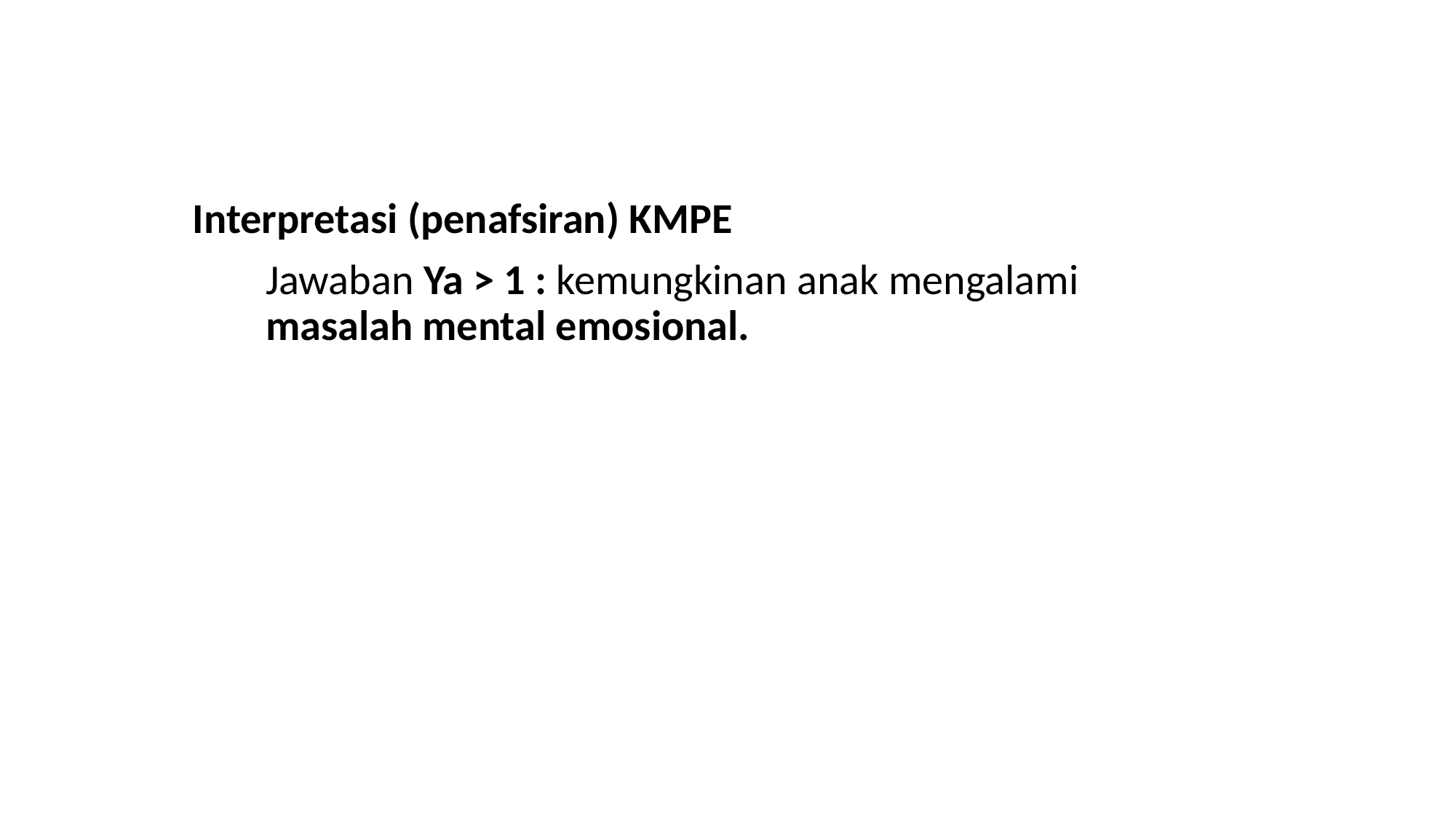

Interpretasi (penafsiran) KMPE
 	Jawaban Ya > 1 : kemungkinan anak mengalami masalah mental emosional.